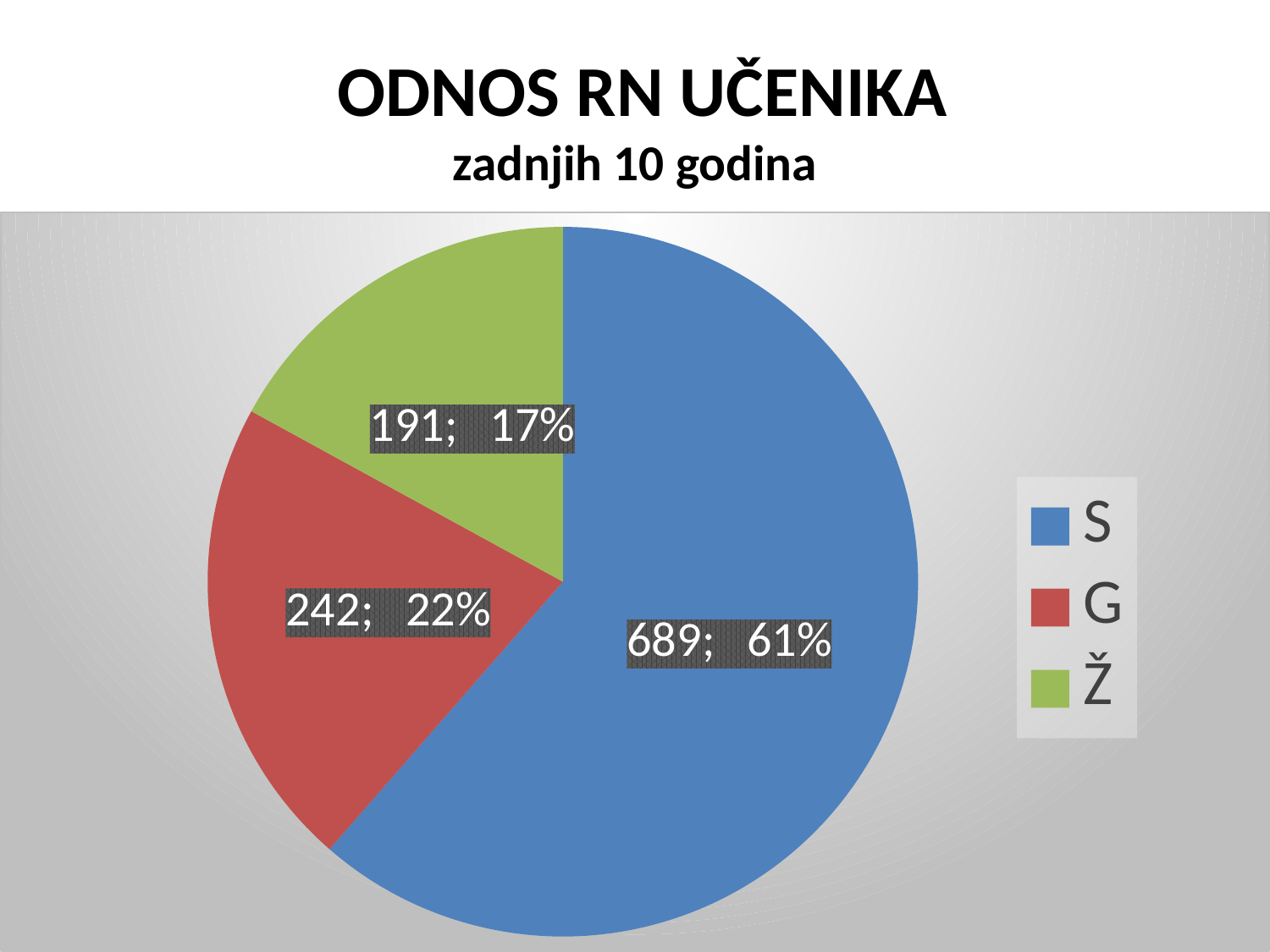

# ODNOS RN UČENIKA zadnjih 10 godina

### Chart

| Category |  |
|---|---|
| S | 689.0 |
| G | 242.0 |
| Ž | 191.0 |